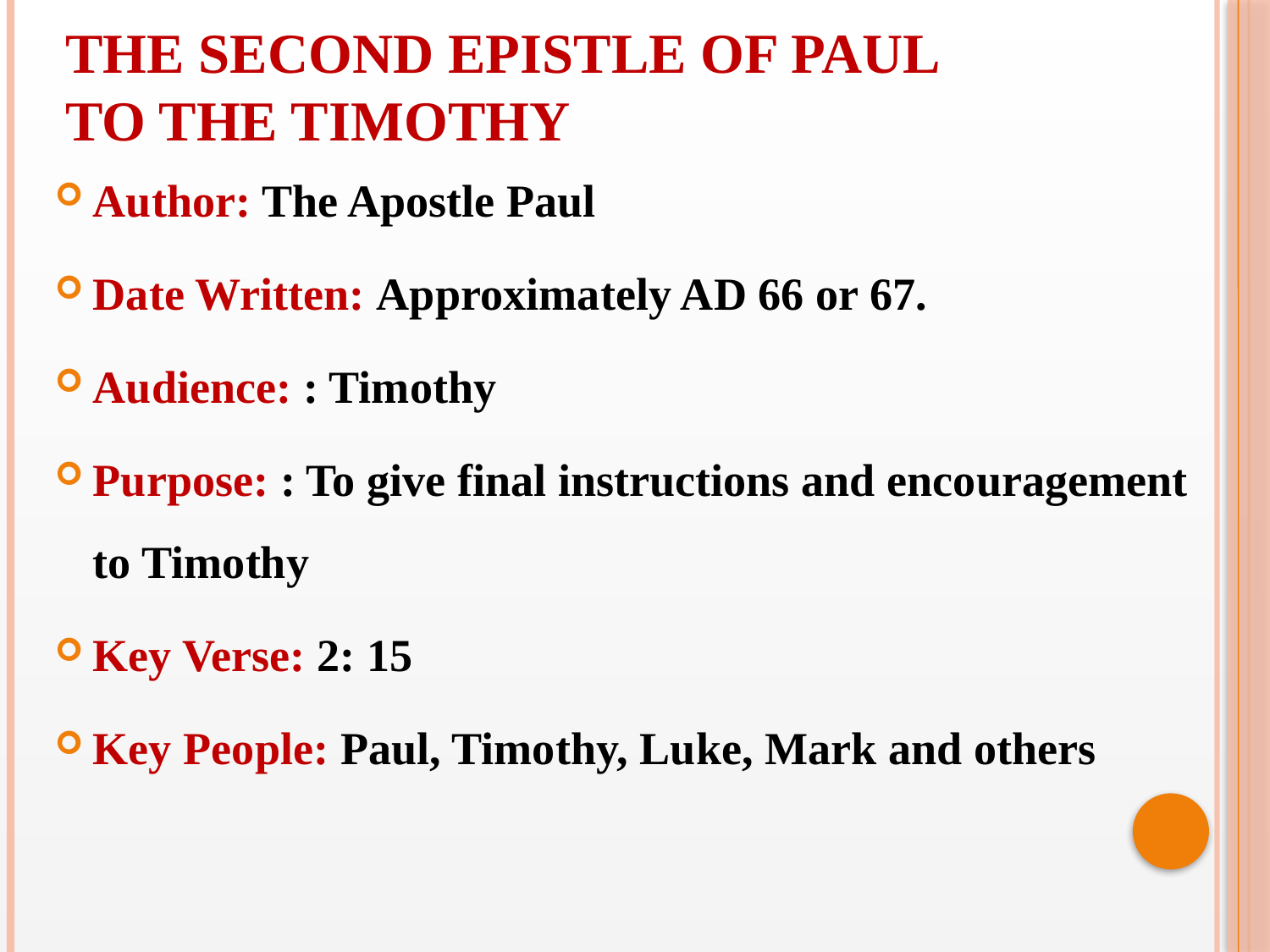

THE SECOND EPISTLE OF PAUL TO THE TIMOTHY
Author: The Apostle Paul
Date Written: Approximately AD 66 or 67.
Audience: : Timothy
Purpose: : To give final instructions and encouragement to Timothy
Key Verse: 2: 15
Key People: Paul, Timothy, Luke, Mark and others